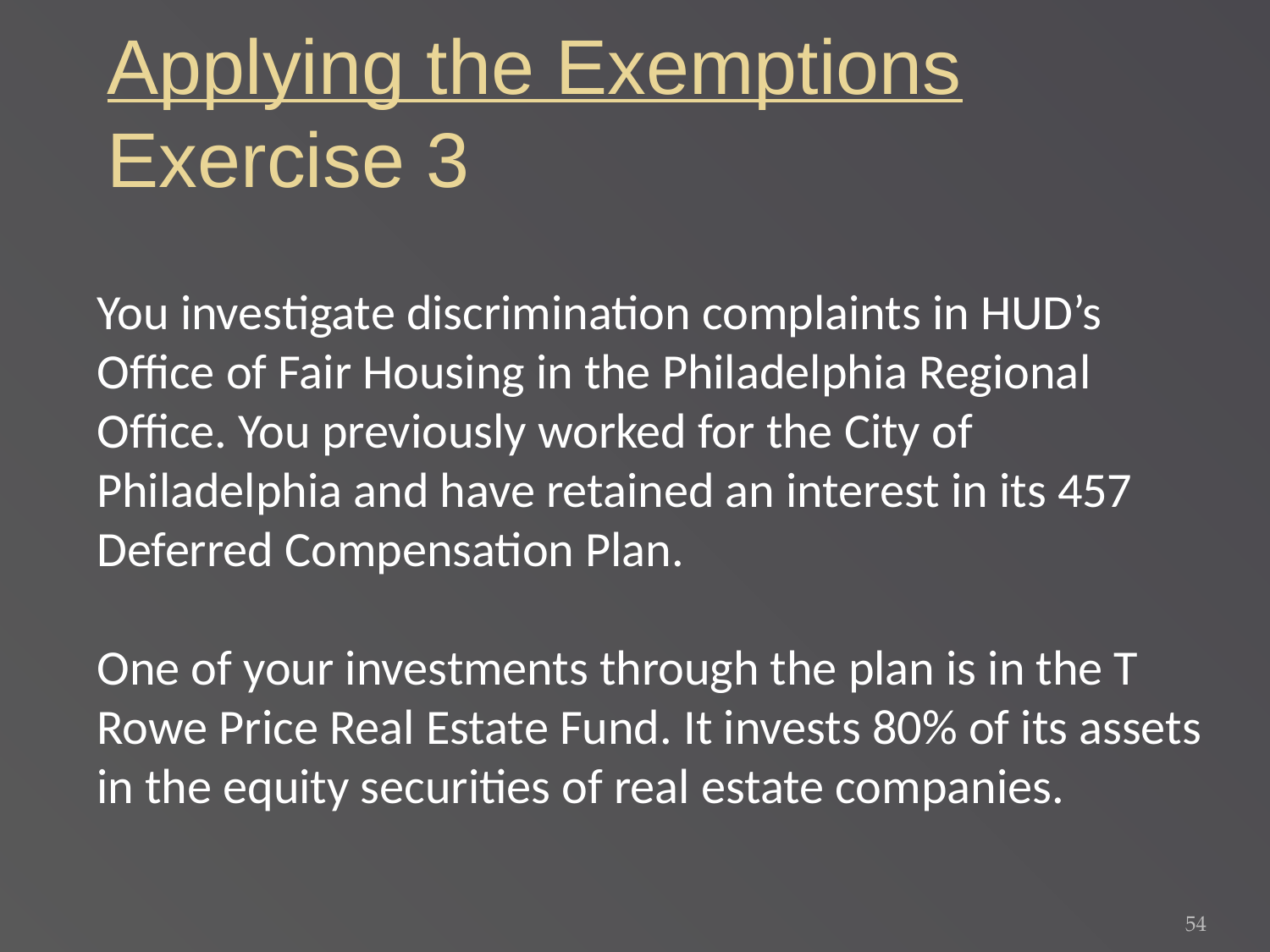

Applying the Exemptions
Exercise 3

You investigate discrimination complaints in HUD’s Office of Fair Housing in the Philadelphia Regional Office. You previously worked for the City of Philadelphia and have retained an interest in its 457 Deferred Compensation Plan.

One of your investments through the plan is in the T Rowe Price Real Estate Fund. It invests 80% of its assets in the equity securities of real estate companies.
54